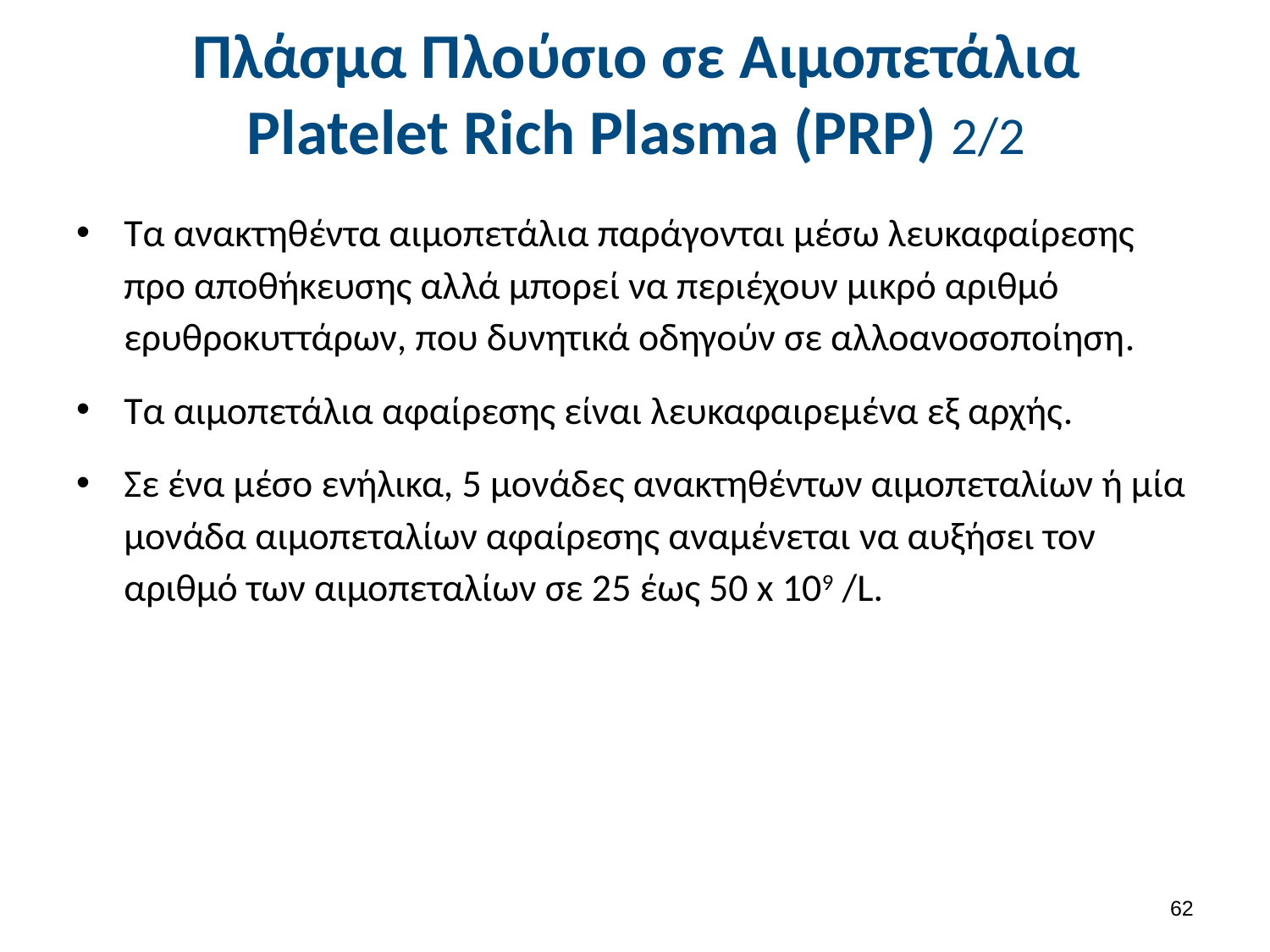

# Πλάσμα Πλούσιο σε Αιμοπετάλια Platelet Rich Plasma (PRP) 2/2
Τα ανακτηθέντα αιμοπετάλια παράγονται μέσω λευκαφαίρεσης προ αποθήκευσης αλλά μπορεί να περιέχουν μικρό αριθμό ερυθροκυττάρων, που δυνητικά οδηγούν σε αλλοανοσοποίηση.
Τα αιμοπετάλια αφαίρεσης είναι λευκαφαιρεμένα εξ αρχής.
Σε ένα μέσο ενήλικα, 5 μονάδες ανακτηθέντων αιμοπεταλίων ή μία μονάδα αιμοπεταλίων αφαίρεσης αναμένεται να αυξήσει τον αριθμό των αιμοπεταλίων σε 25 έως 50 x 109 /L.
62